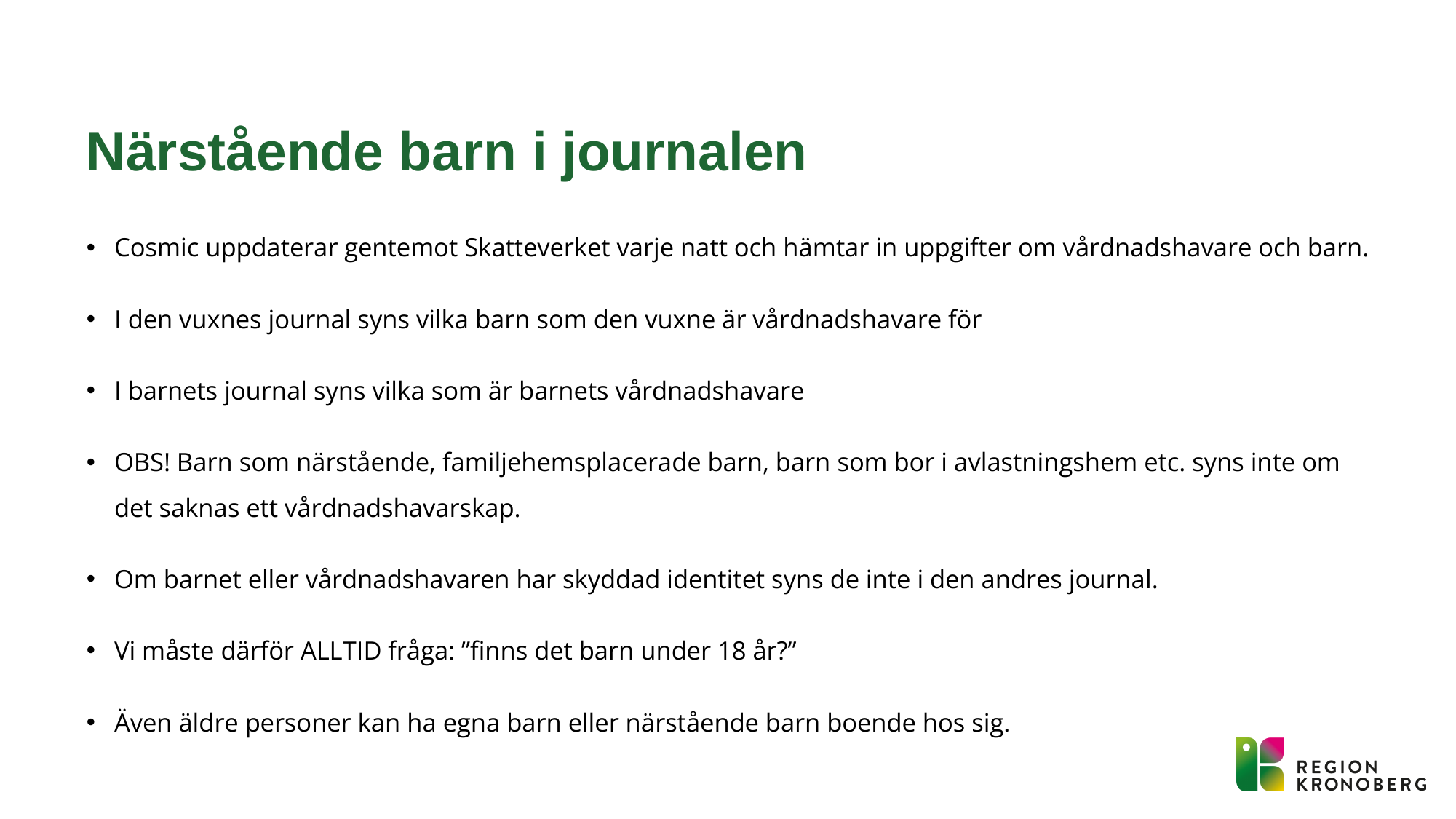

# Närstående barn i journalen
Cosmic uppdaterar gentemot Skatteverket varje natt och hämtar in uppgifter om vårdnadshavare och barn.
I den vuxnes journal syns vilka barn som den vuxne är vårdnadshavare för
I barnets journal syns vilka som är barnets vårdnadshavare
OBS! Barn som närstående, familjehemsplacerade barn, barn som bor i avlastningshem etc. syns inte om det saknas ett vårdnadshavarskap.
Om barnet eller vårdnadshavaren har skyddad identitet syns de inte i den andres journal.
Vi måste därför ALLTID fråga: ”finns det barn under 18 år?”
Även äldre personer kan ha egna barn eller närstående barn boende hos sig.